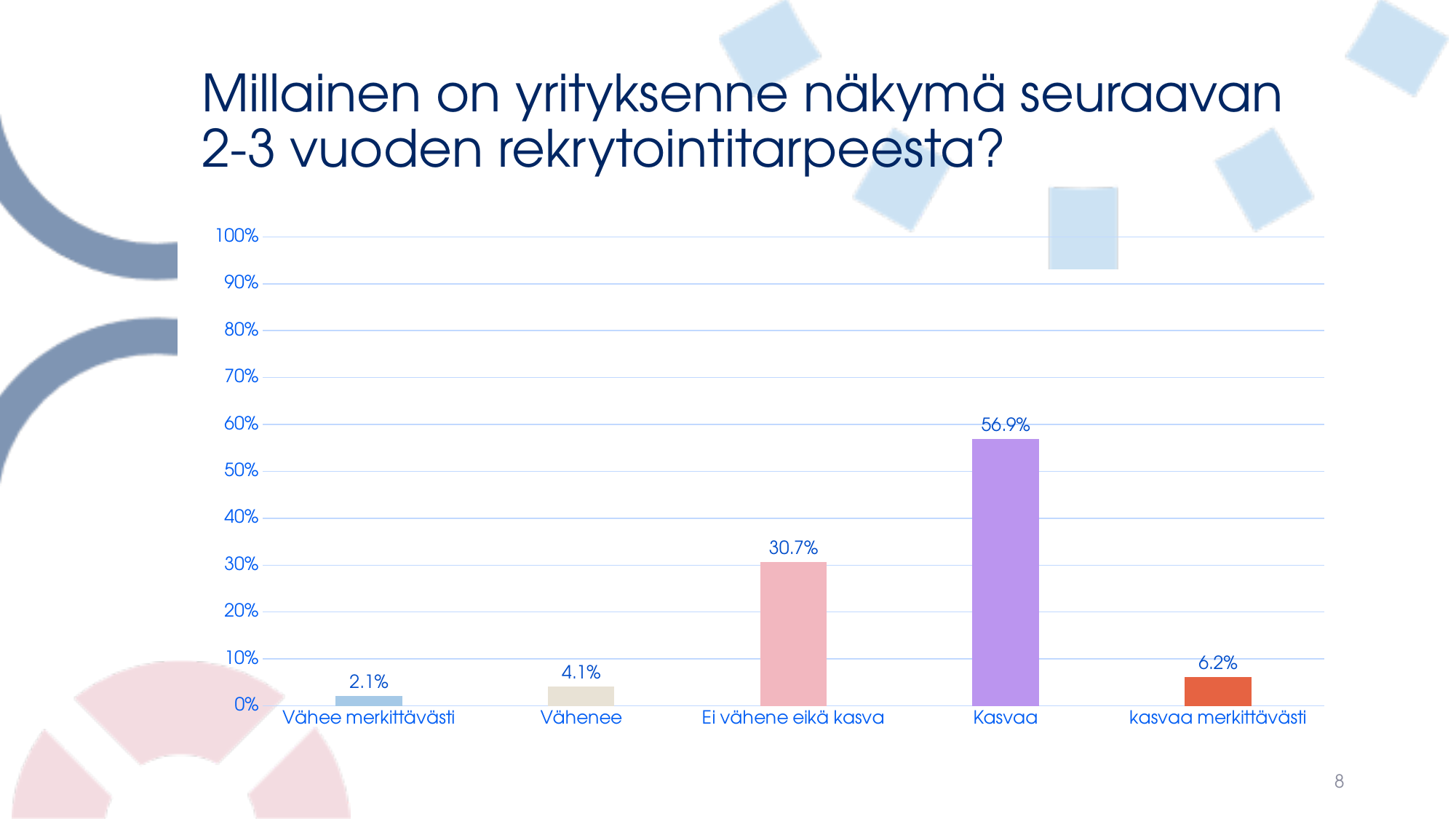

# Millainen on yrityksenne näkymä seuraavan 2-3 vuoden rekrytointitarpeesta?

### Chart

| Category | Millainen on yrityksenne näkymä tulevaisuuden rekrytointitarpeesta (2-3 vuoden aikajänne)? |
|---|---|
| Vähee merkittävästi | 0.021256038647342997 |
| Vähenee | 0.04057971014492753 |
| Ei vähene eikä kasva | 0.3072463768115942 |
| Kasvaa | 0.5690821256038647 |
| kasvaa merkittävästi | 0.06183574879227053 |
8